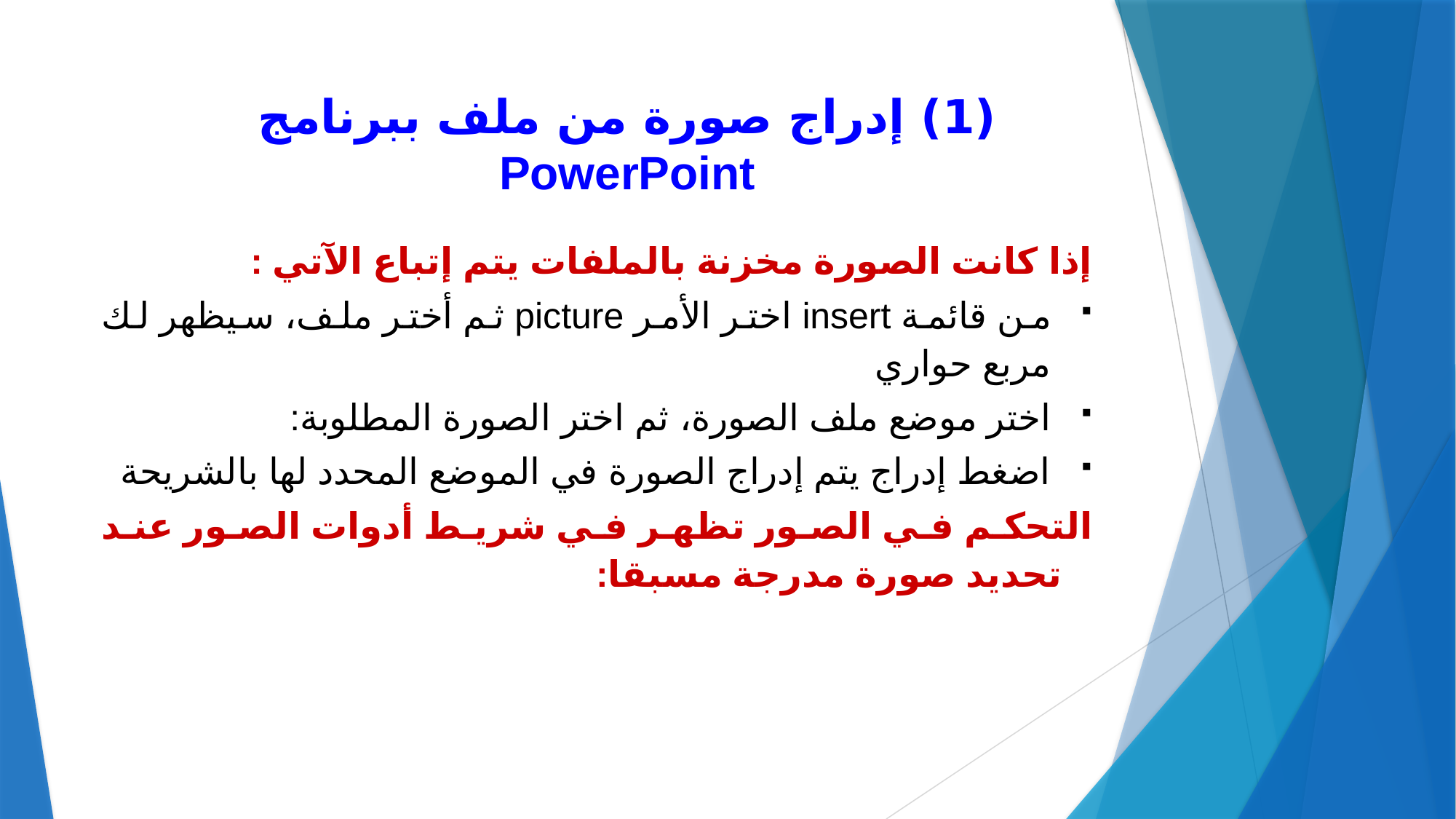

# (1) إدراج صورة من ملف ببرنامج PowerPoint

إذا كانت الصورة مخزنة بالملفات يتم إتباع الآتي :
من قائمة insert اختر الأمر picture ثم أختر ملف، سيظهر لك مربع حواري
اختر موضع ملف الصورة، ثم اختر الصورة المطلوبة:
اضغط إدراج يتم إدراج الصورة في الموضع المحدد لها بالشريحة
التحكم في الصور تظهر في شريط أدوات الصور عند تحديد صورة مدرجة مسبقا: